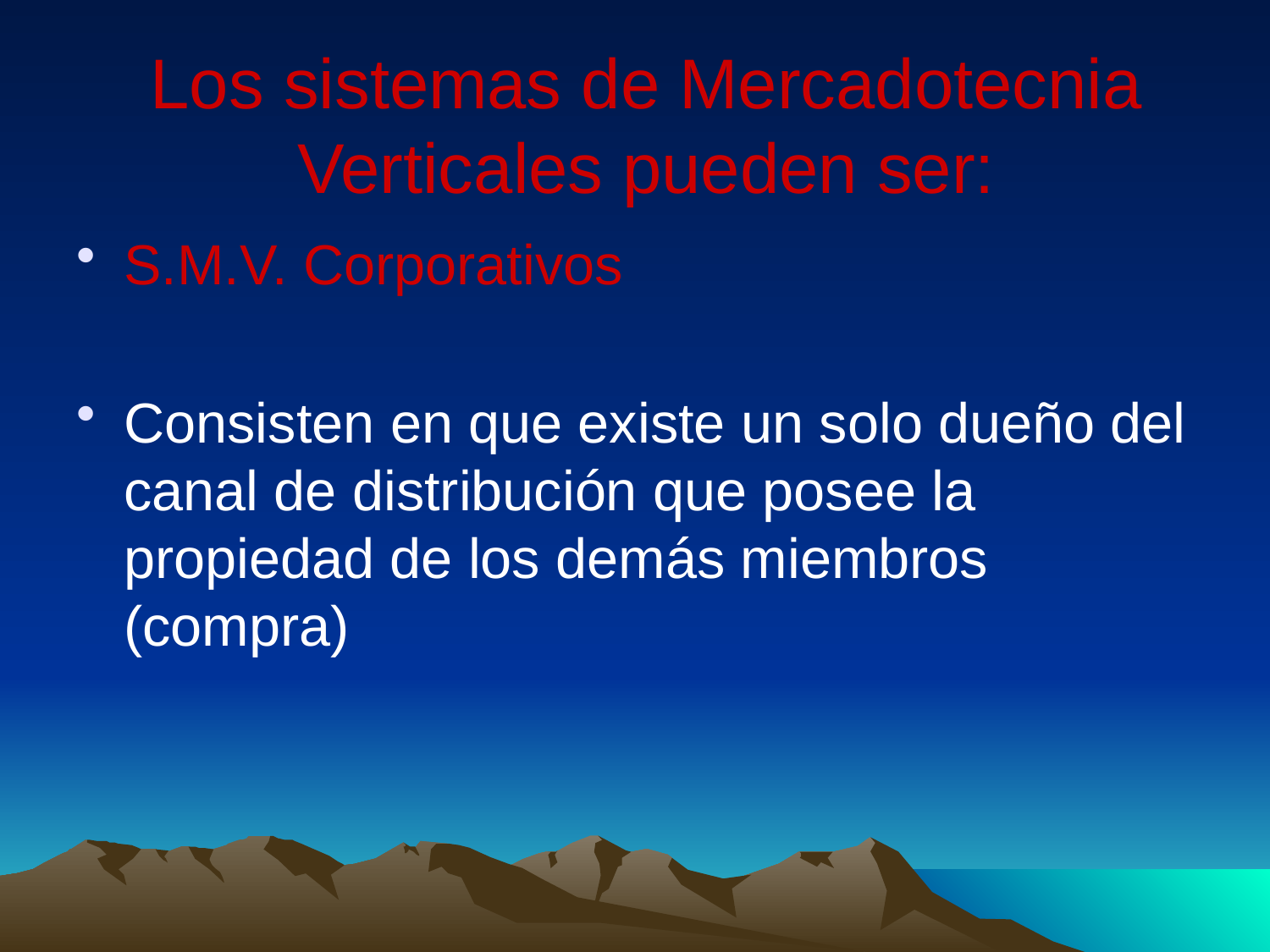

# Los sistemas de Mercadotecnia Verticales pueden ser:
S.M.V. Corporativos

Consisten en que existe un solo dueño del canal de distribución que posee la propiedad de los demás miembros (compra)